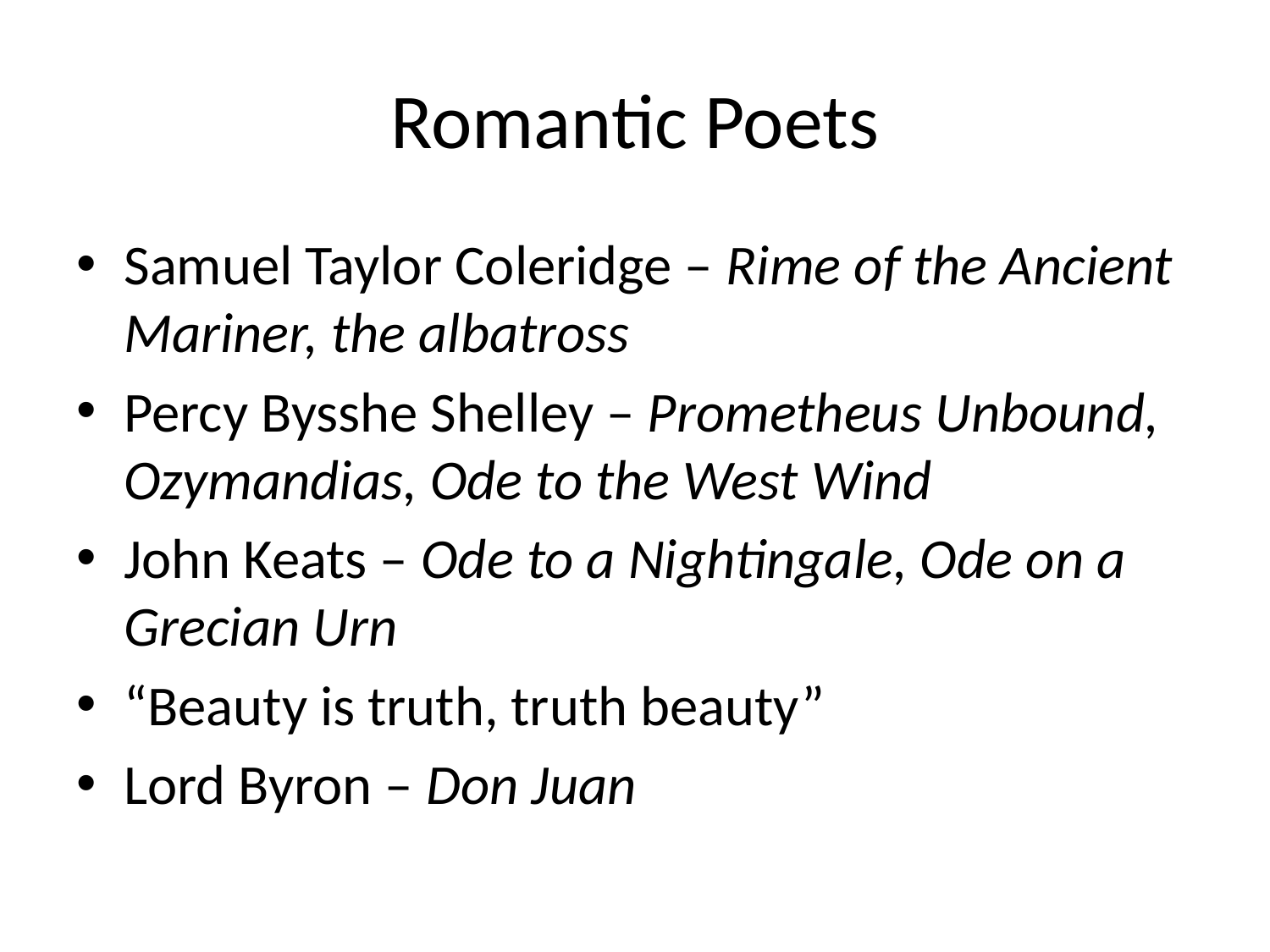

# Romantic Poets
Samuel Taylor Coleridge – Rime of the Ancient Mariner, the albatross
Percy Bysshe Shelley – Prometheus Unbound, Ozymandias, Ode to the West Wind
John Keats – Ode to a Nightingale, Ode on a Grecian Urn
“Beauty is truth, truth beauty”
Lord Byron – Don Juan